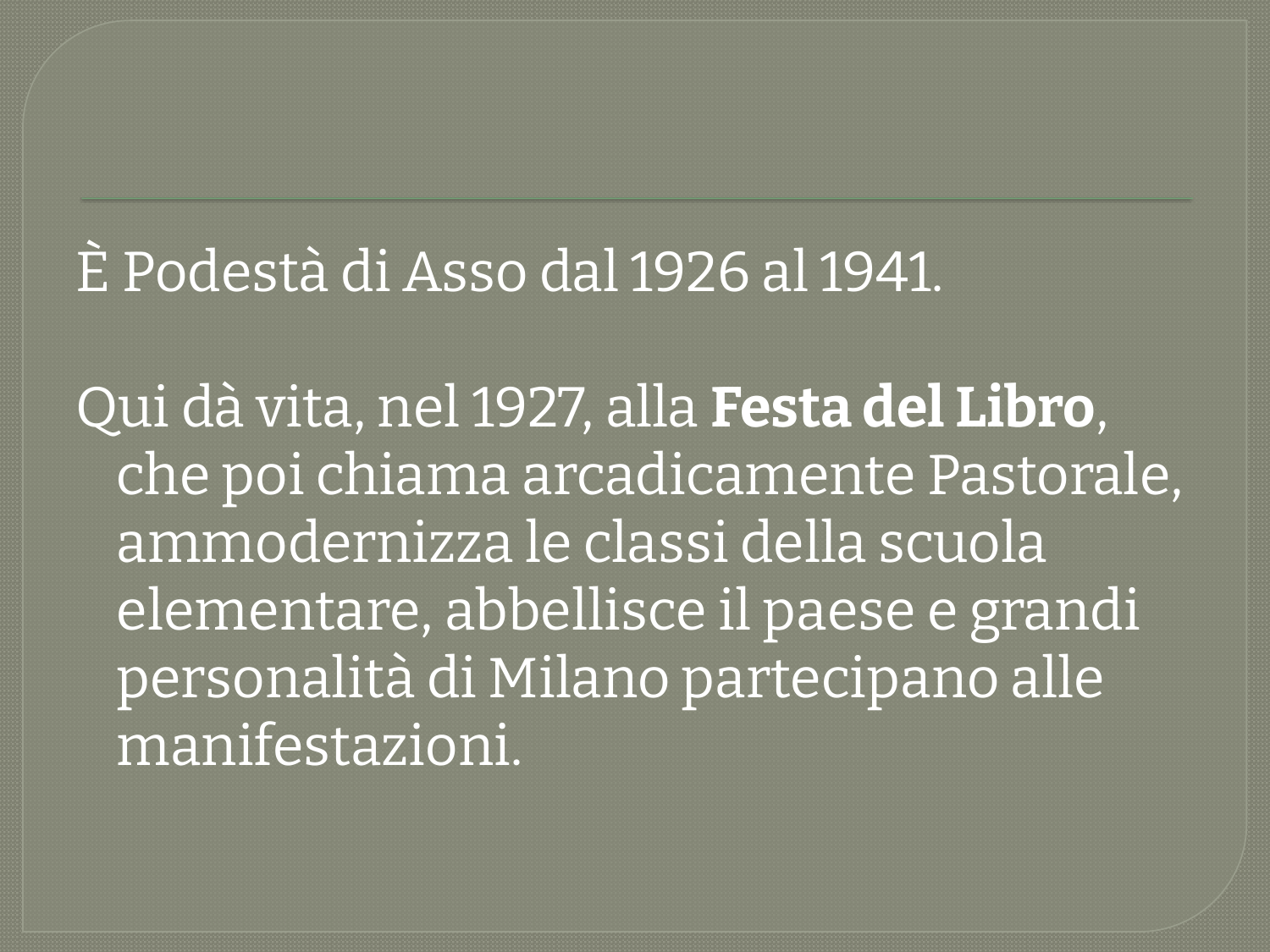

#
È Podestà di Asso dal 1926 al 1941.

Qui dà vita, nel 1927, alla Festa del Libro,  che poi chiama arcadicamente Pastorale, ammodernizza le classi della scuola elementare, abbellisce il paese e grandi personalità di Milano partecipano alle manifestazioni.